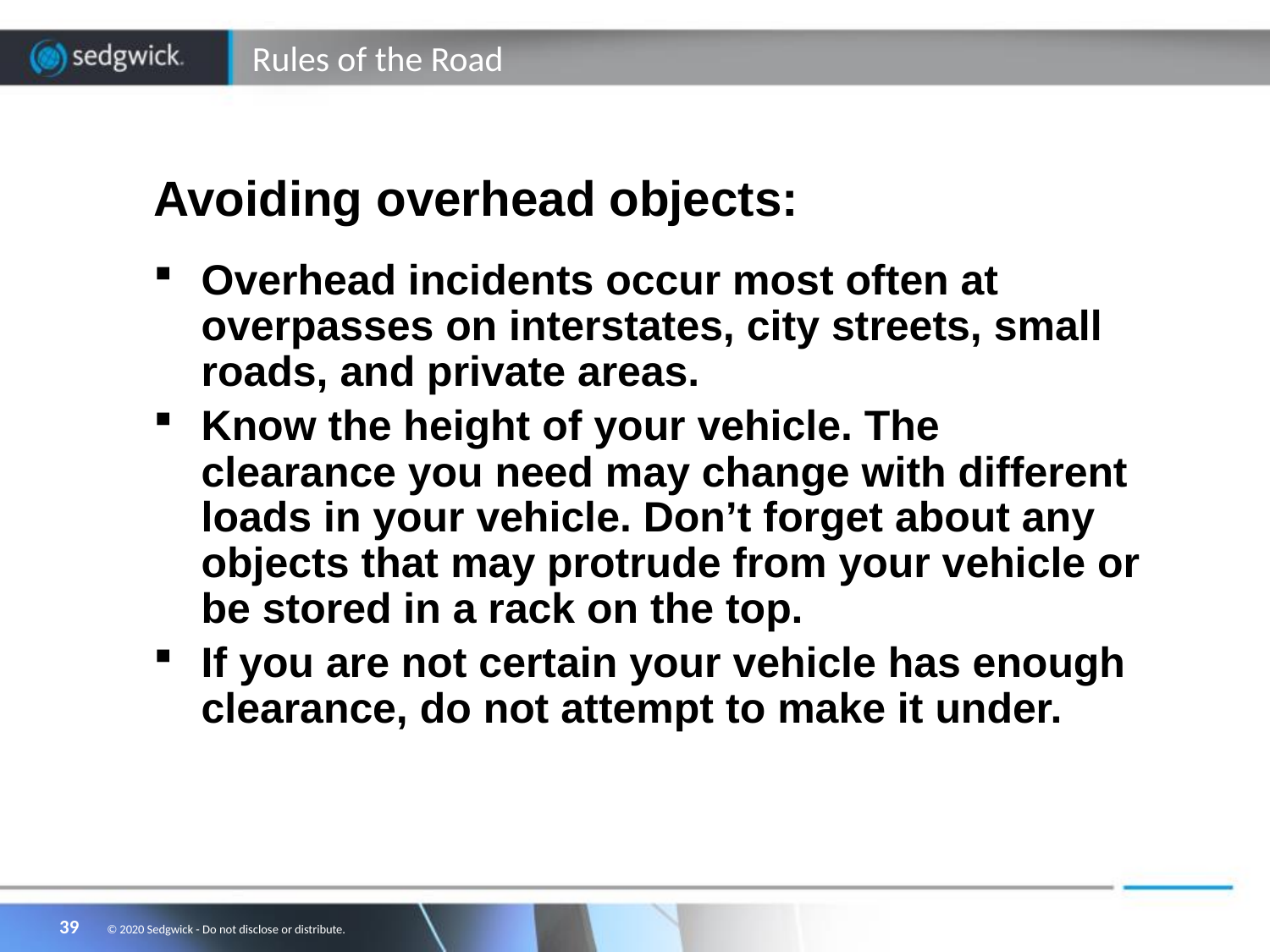

# Rules of the Road
Avoiding overhead objects:

Overhead incidents occur most often at overpasses on interstates, city streets, small roads, and private areas.
Know the height of your vehicle. The clearance you need may change with different loads in your vehicle. Don’t forget about any objects that may protrude from your vehicle or be stored in a rack on the top.
If you are not certain your vehicle has enough clearance, do not attempt to make it under.